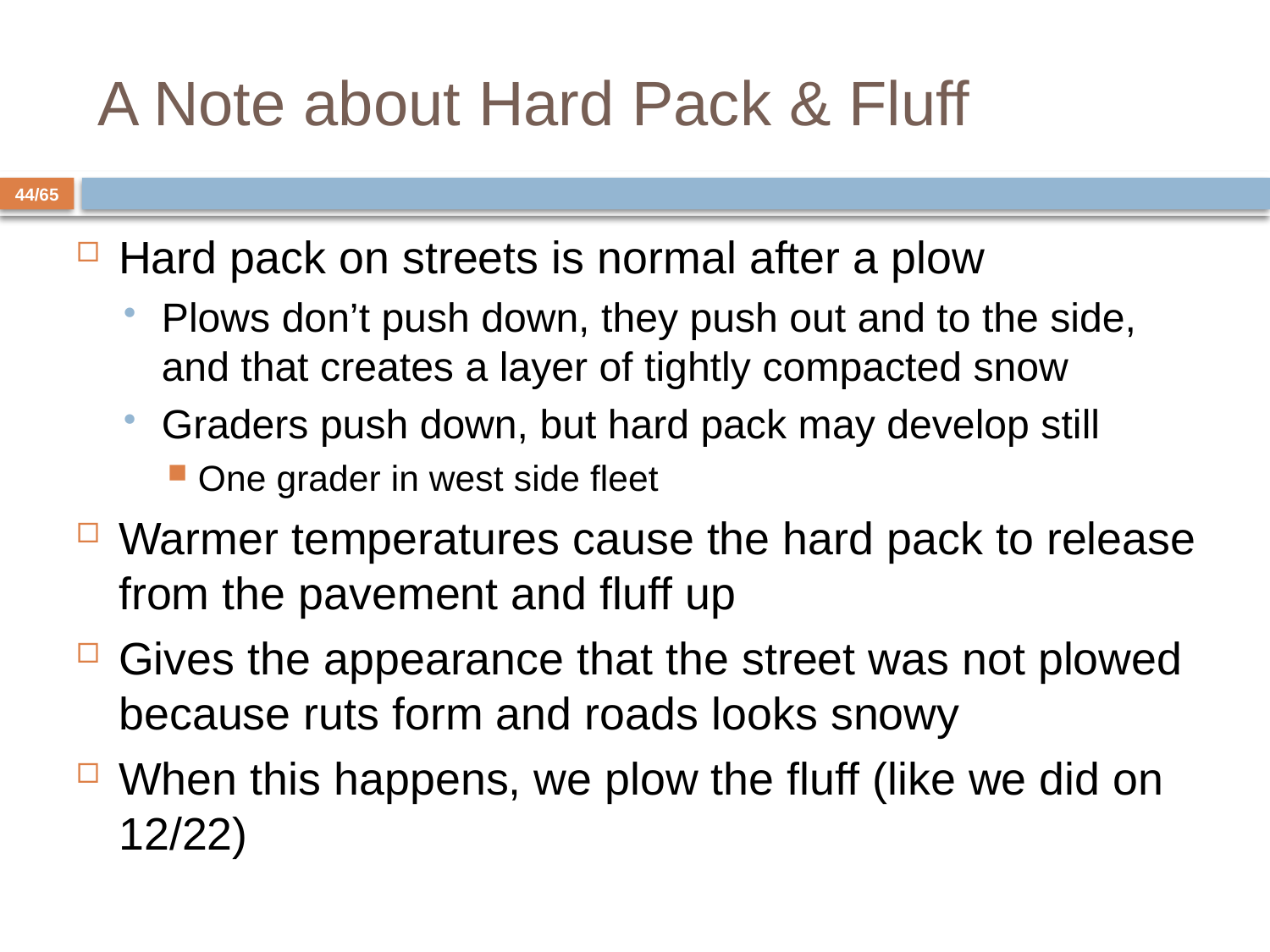

# A Note about Hard Pack & Fluff
44/65
Hard pack on streets is normal after a plow
Plows don’t push down, they push out and to the side, and that creates a layer of tightly compacted snow
Graders push down, but hard pack may develop still
One grader in west side fleet
Warmer temperatures cause the hard pack to release from the pavement and fluff up
Gives the appearance that the street was not plowed because ruts form and roads looks snowy
When this happens, we plow the fluff (like we did on 12/22)